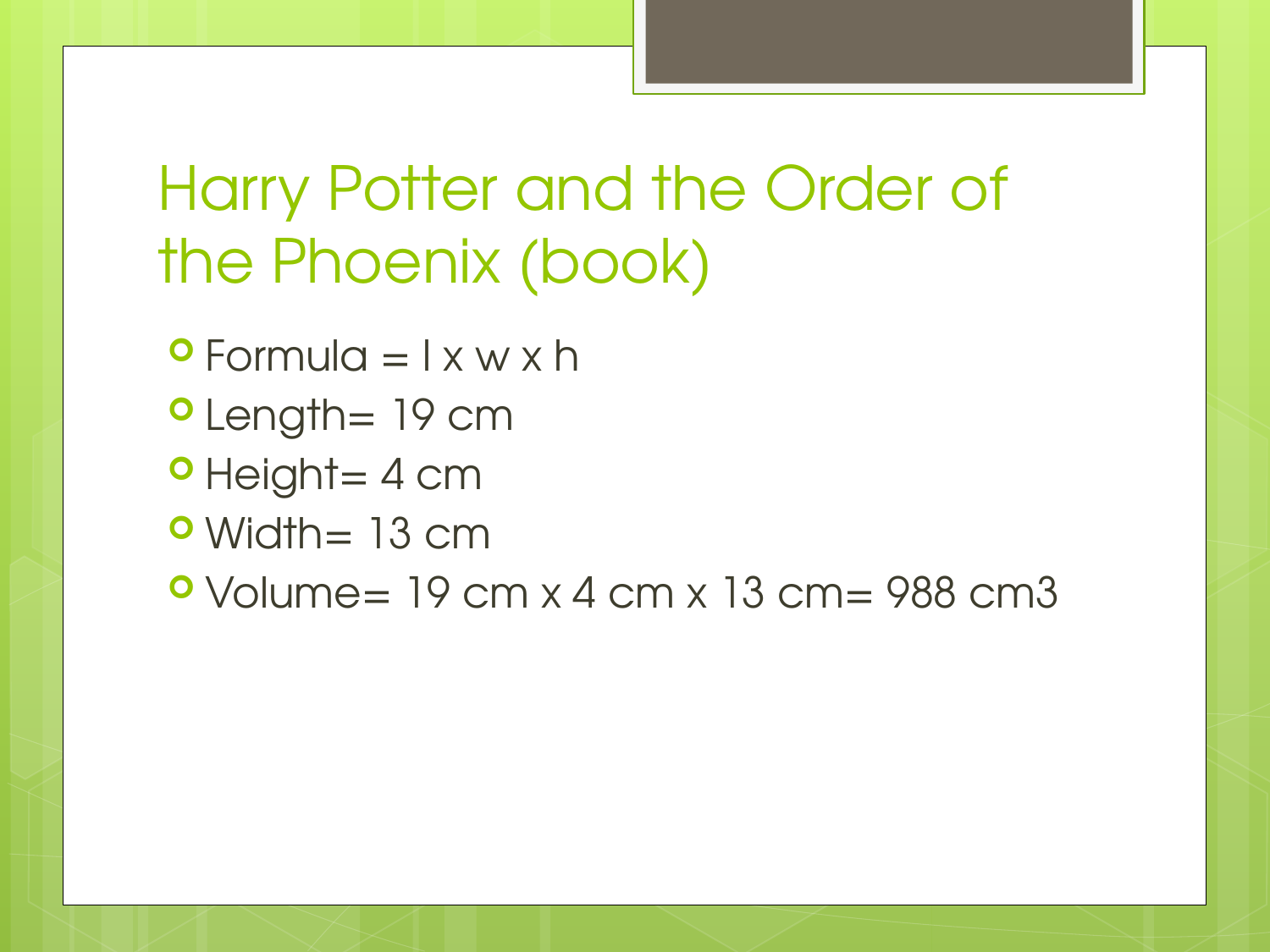

# Harry Potter and the Order of the Phoenix (book)
Formula = l x w x h
Length= 19 cm
Height= 4 cm
Width= 13 cm
Volume= 19 cm x 4 cm x 13 cm= 988 cm3